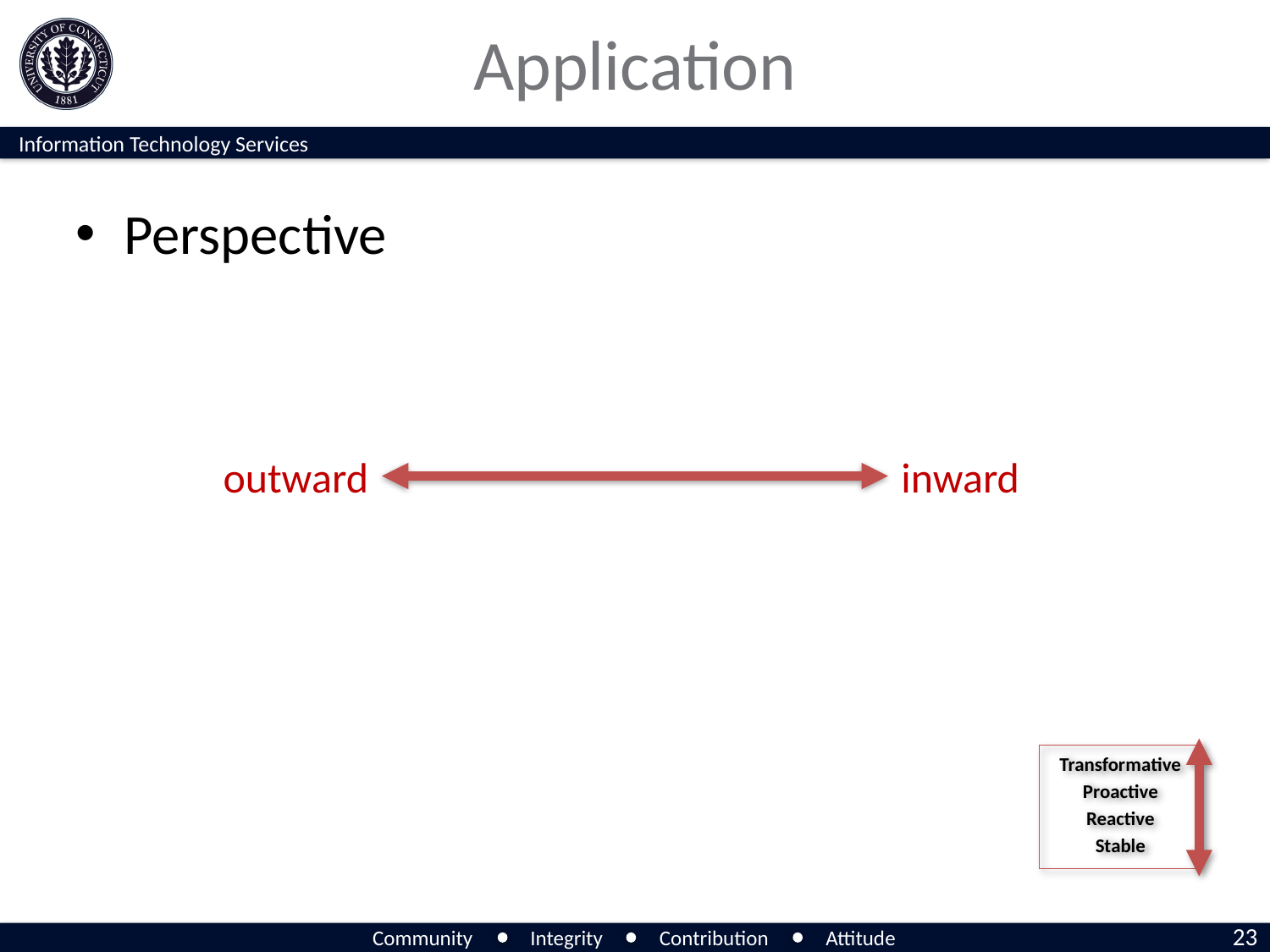

# Application
Perspective

inward
outward
Transformative
Proactive
Reactive
Stable